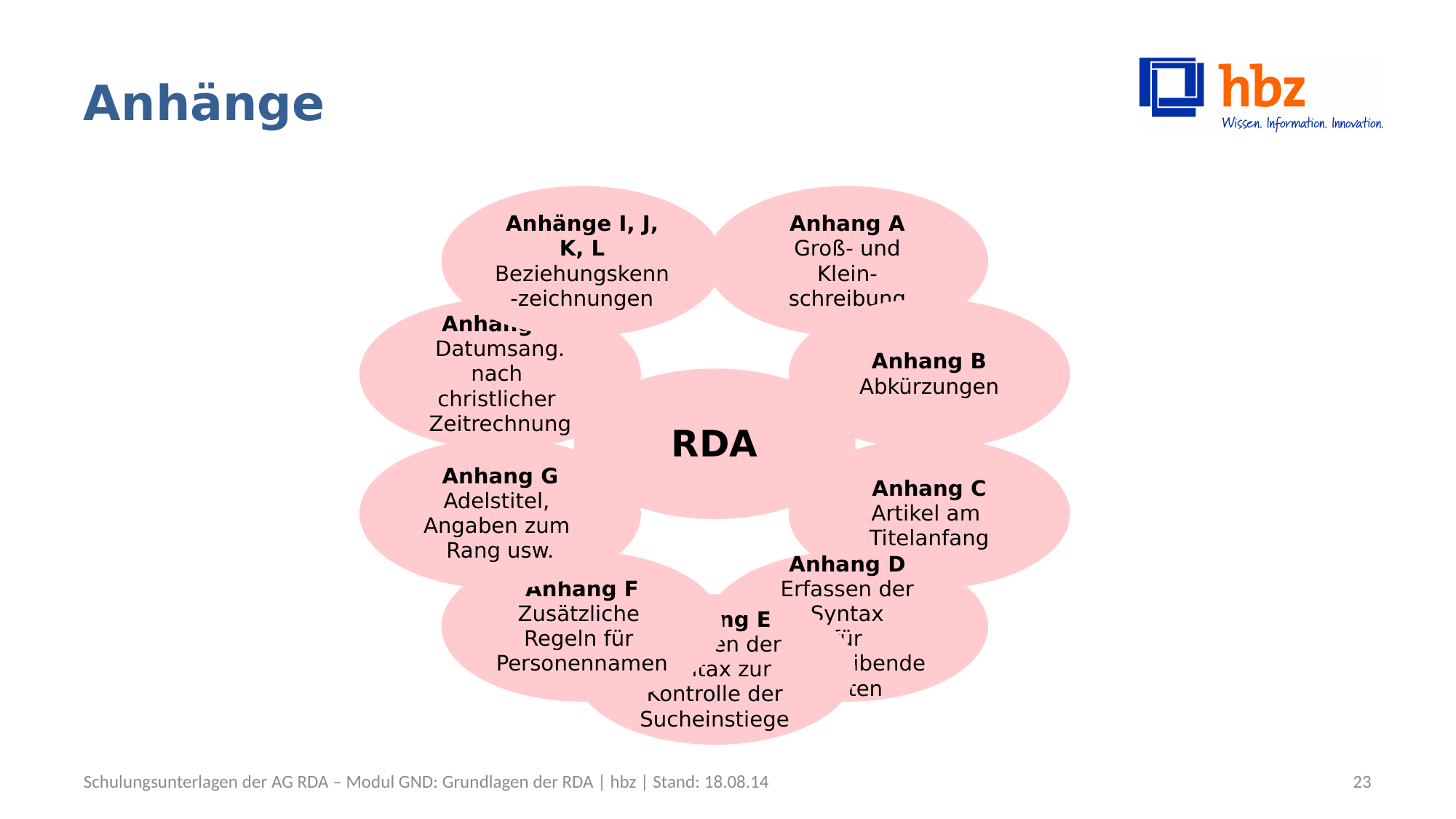

# Anhänge
RDA
Anhang A
Groß- und
Klein-
schreibung
Anhang B
Abkürzungen
Anhang C
Artikel am
Titelanfang
Anhang G
Adelstitel,
Angaben zum
Rang usw.
Anhang H
Datumsang. nach
christlicher
Zeitrechnung
Anhänge I, J, K, L
Beziehungskenn-zeichnungen
Schulungsunterlagen der AG RDA – Modul GND: Grundlagen der RDA | hbz | Stand: 18.08.14
23